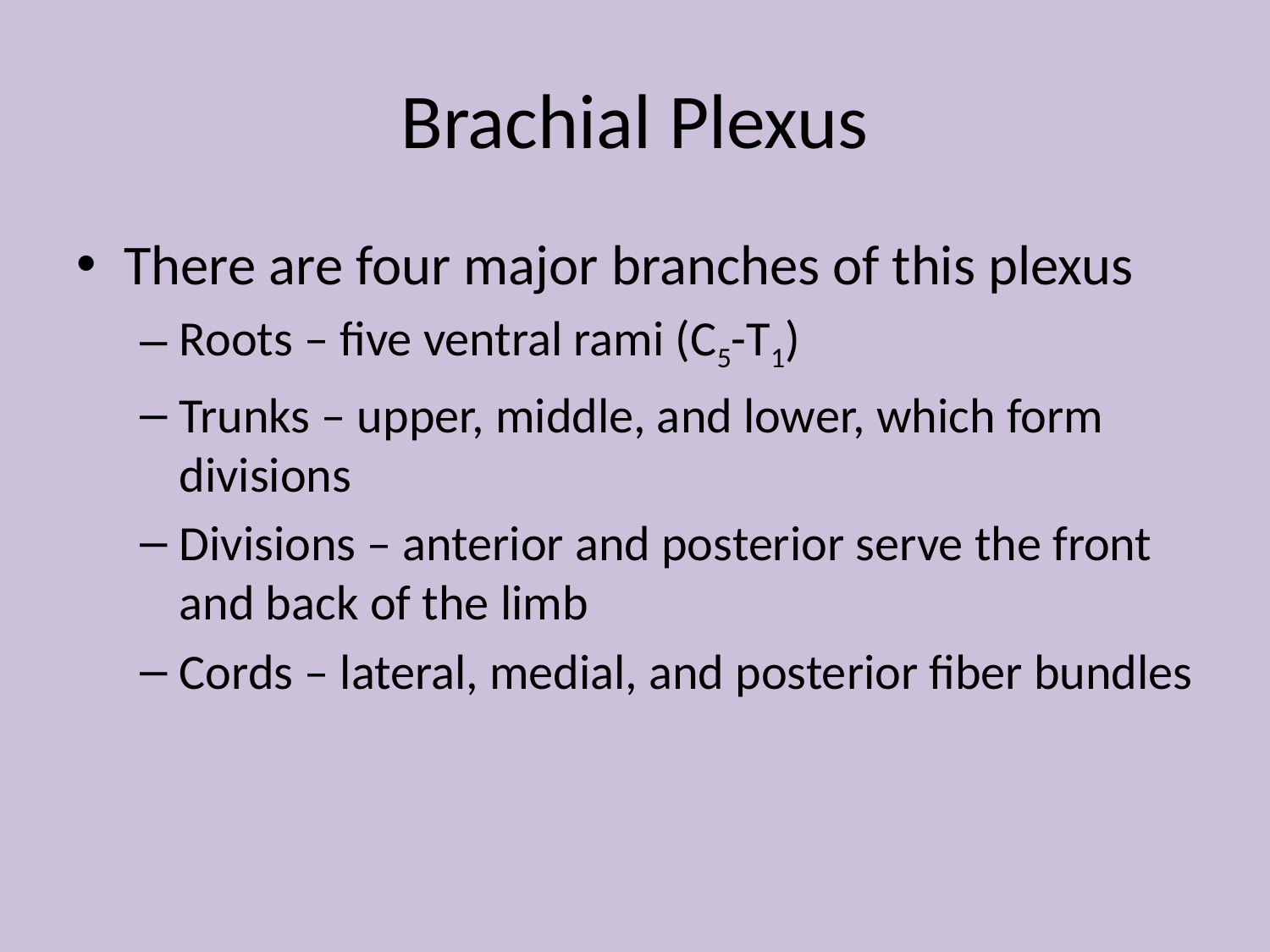

# Brachial Plexus
There are four major branches of this plexus
Roots – five ventral rami (C5-T1)
Trunks – upper, middle, and lower, which form divisions
Divisions – anterior and posterior serve the front and back of the limb
Cords – lateral, medial, and posterior fiber bundles